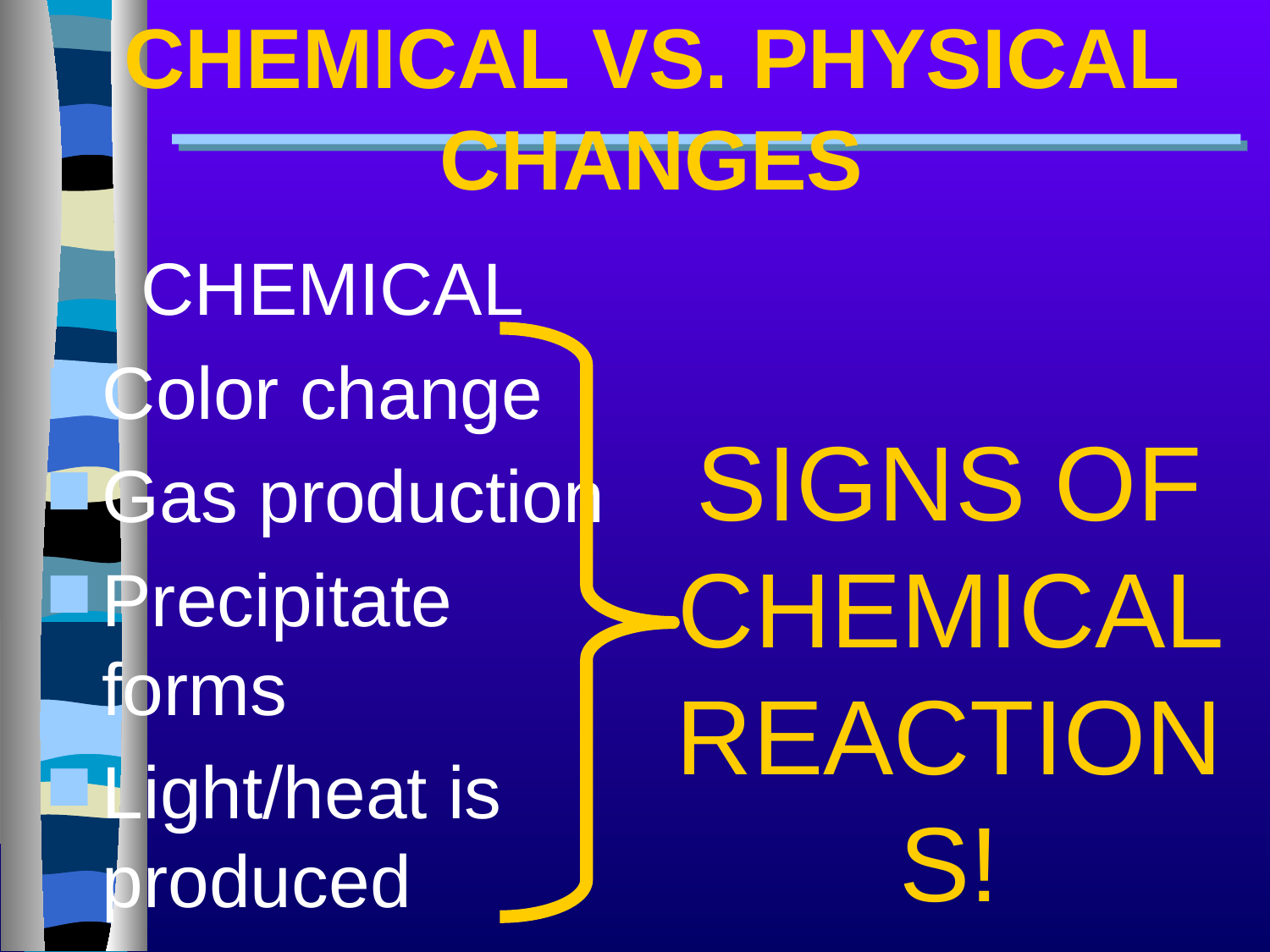

# CHEMICAL VS. PHYSICAL CHANGES
CHEMICAL
Color change
Gas production
Precipitate forms
Light/heat is produced

SIGNS OF CHEMICAL REACTIONS!